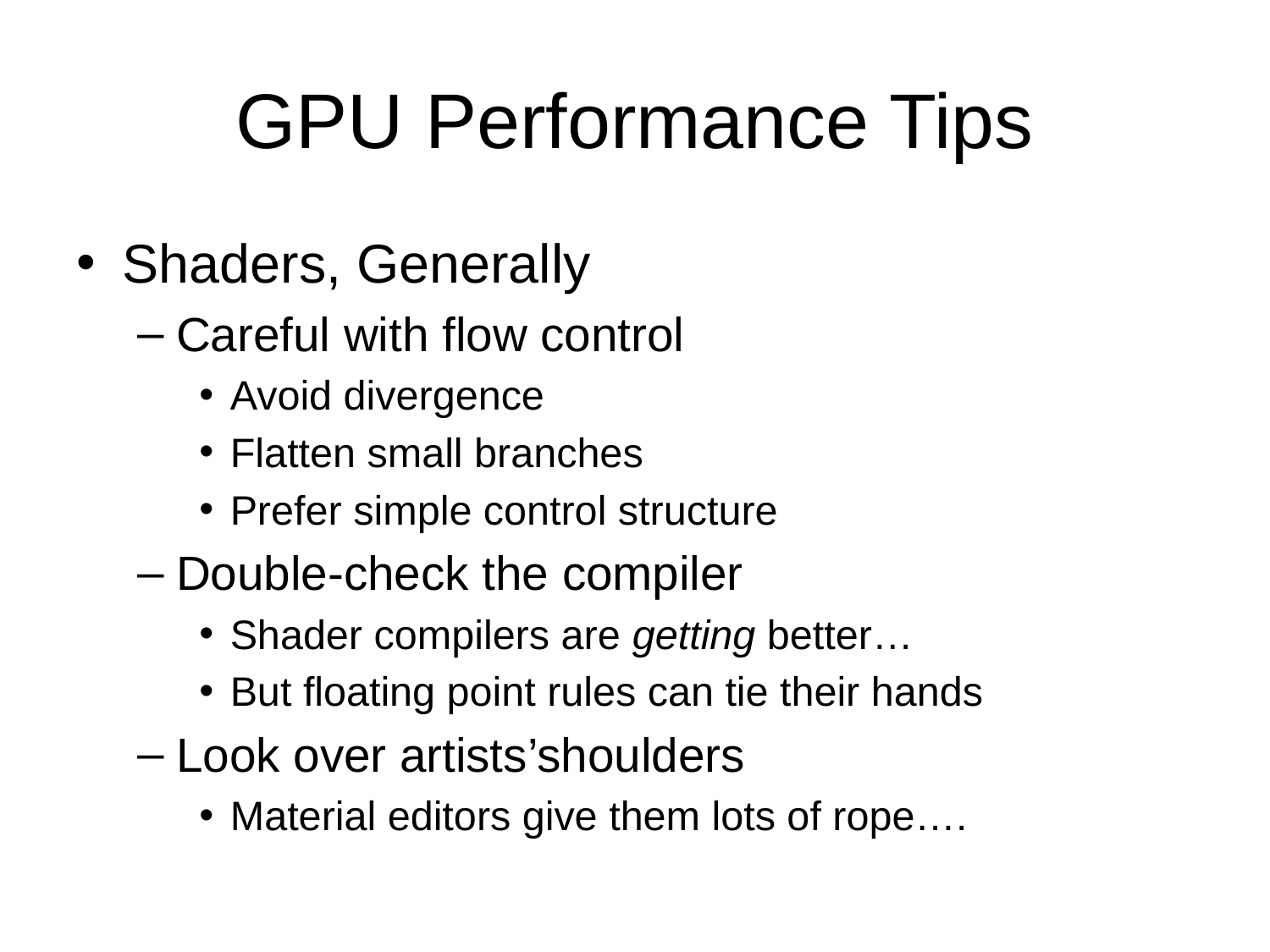

# GPU Performance Tips
Shaders, Generally
Careful with flow control
Avoid divergence
Flatten small branches
Prefer simple control structure
Double-check the compiler
Shader compilers are getting better…
But floating point rules can tie their hands
Look over artists’shoulders
Material editors give them lots of rope….